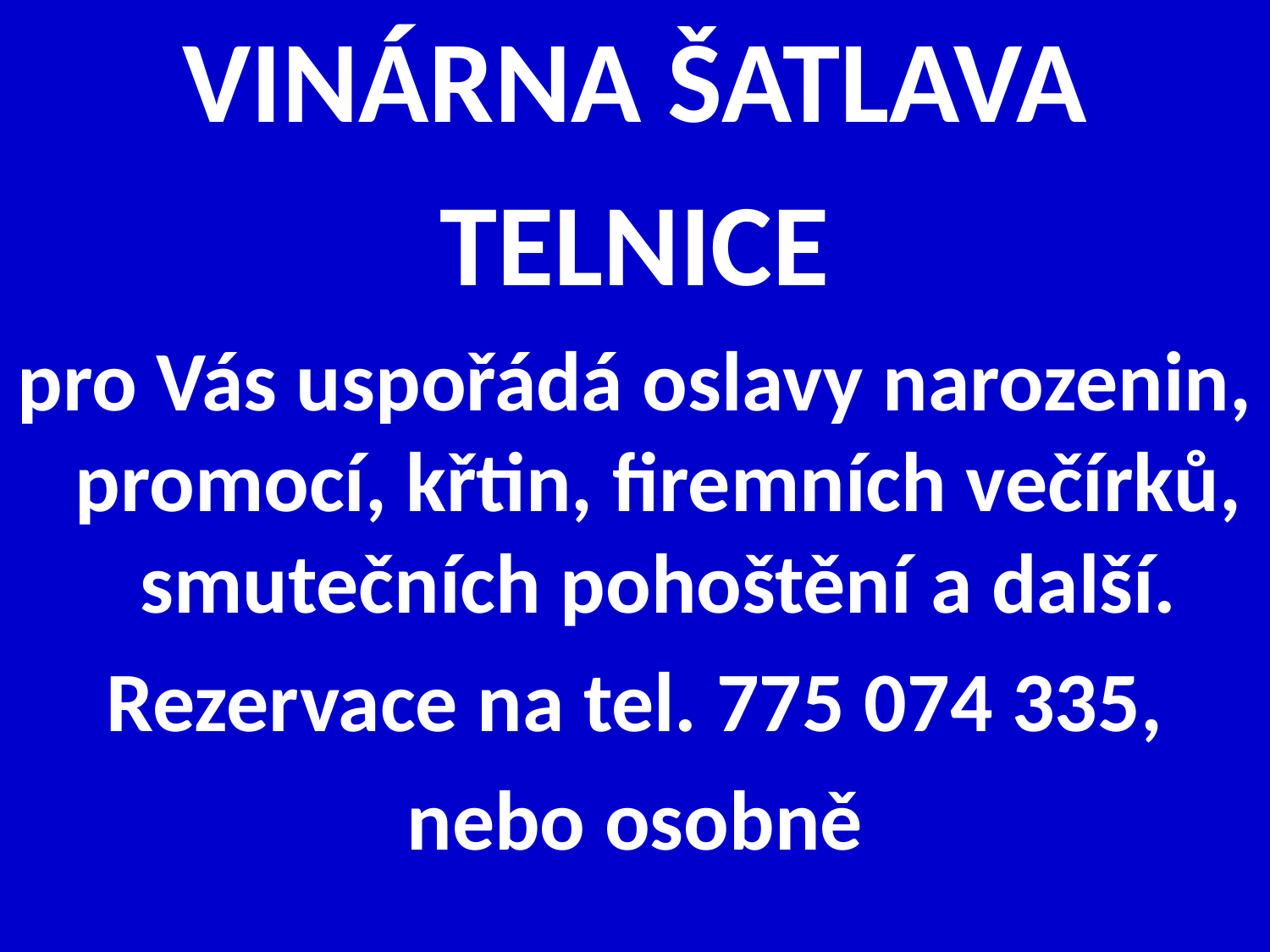

VINÁRNA ŠATLAVA
TELNICE
pro Vás uspořádá oslavy narozenin, promocí, křtin, firemních večírků, smutečních pohoštění a další.
Rezervace na tel. 775 074 335,
nebo osobně